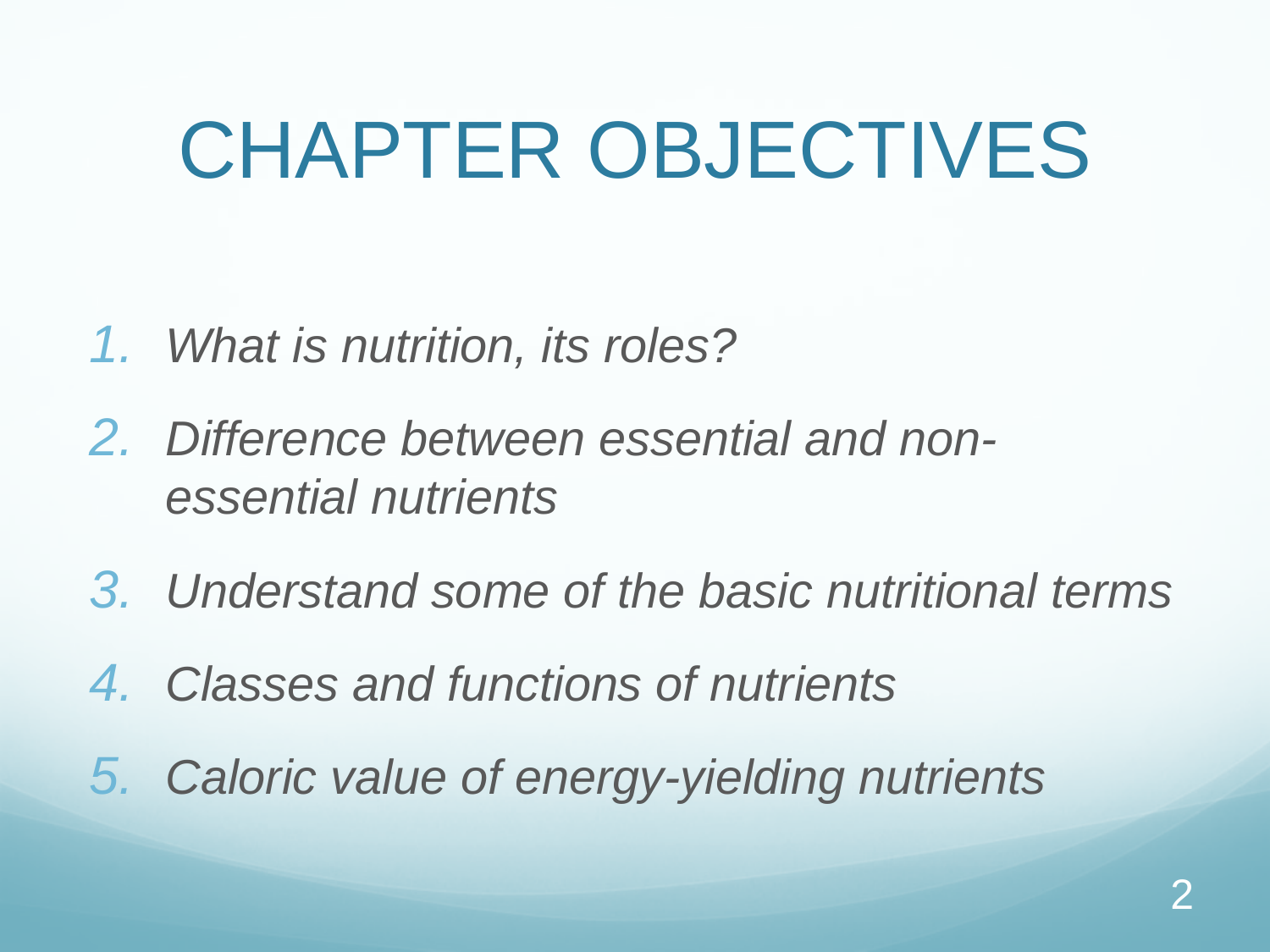

# CHAPTER OBJECTIVES

What is nutrition, its roles?
Difference between essential and non-essential nutrients
Understand some of the basic nutritional terms
Classes and functions of nutrients
Caloric value of energy-yielding nutrients

2